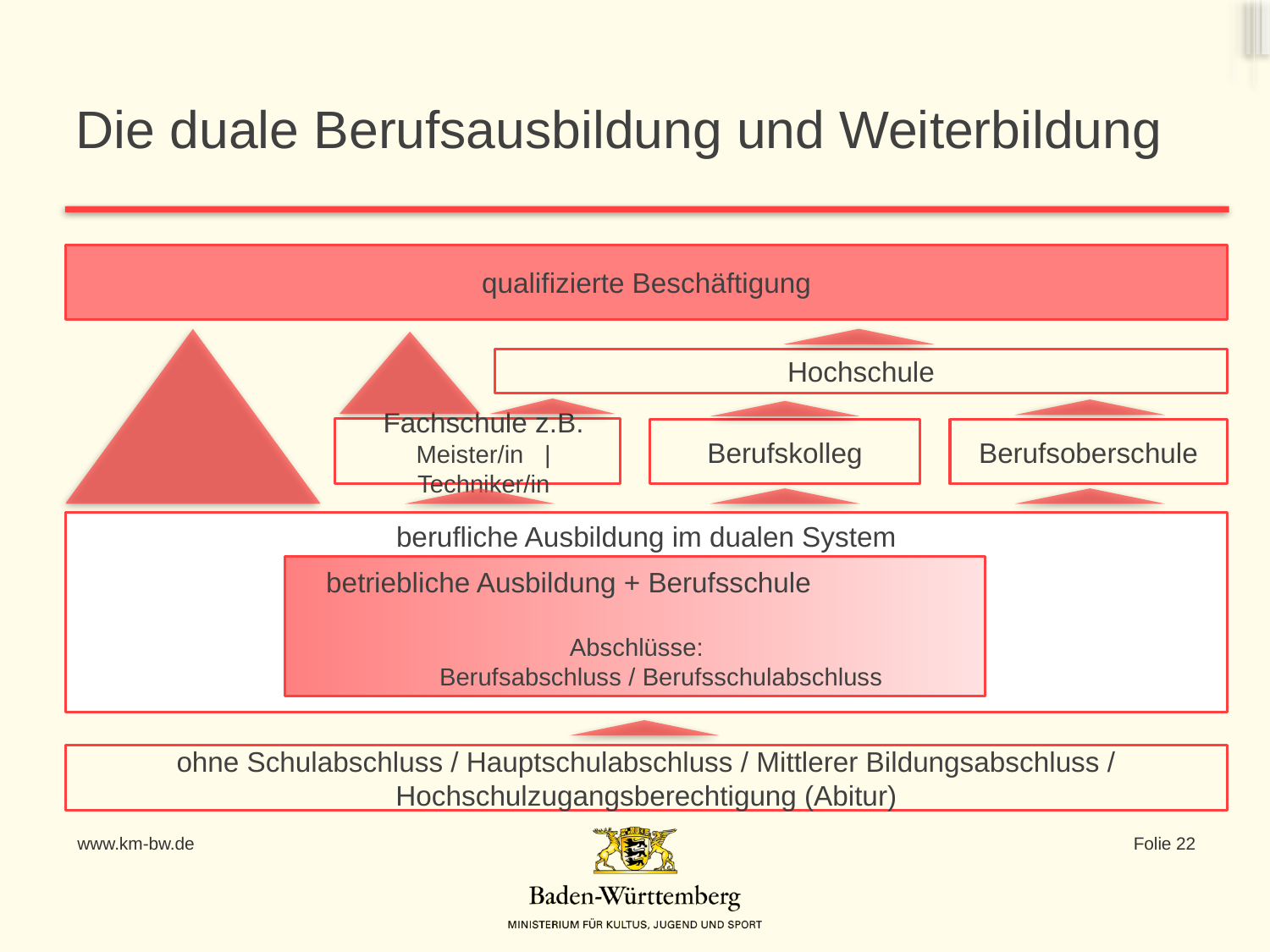

Die duale Berufsausbildung und Weiterbildung

qualifizierte Beschäftigung

Hochschule
Fachschule z.B.
Meister/in   | Techniker/in
Berufskolleg
Berufsoberschule

berufliche Ausbildung im dualen System
   betriebliche Ausbildung + Berufsschule

Abschlüsse:
      Berufsabschluss / Berufsschulabschluss

ohne Schulabschluss / Hauptschulabschluss / Mittlerer Bildungsabschluss / Hochschulzugangsberechtigung (Abitur)
www.km-bw.de
Folie 22